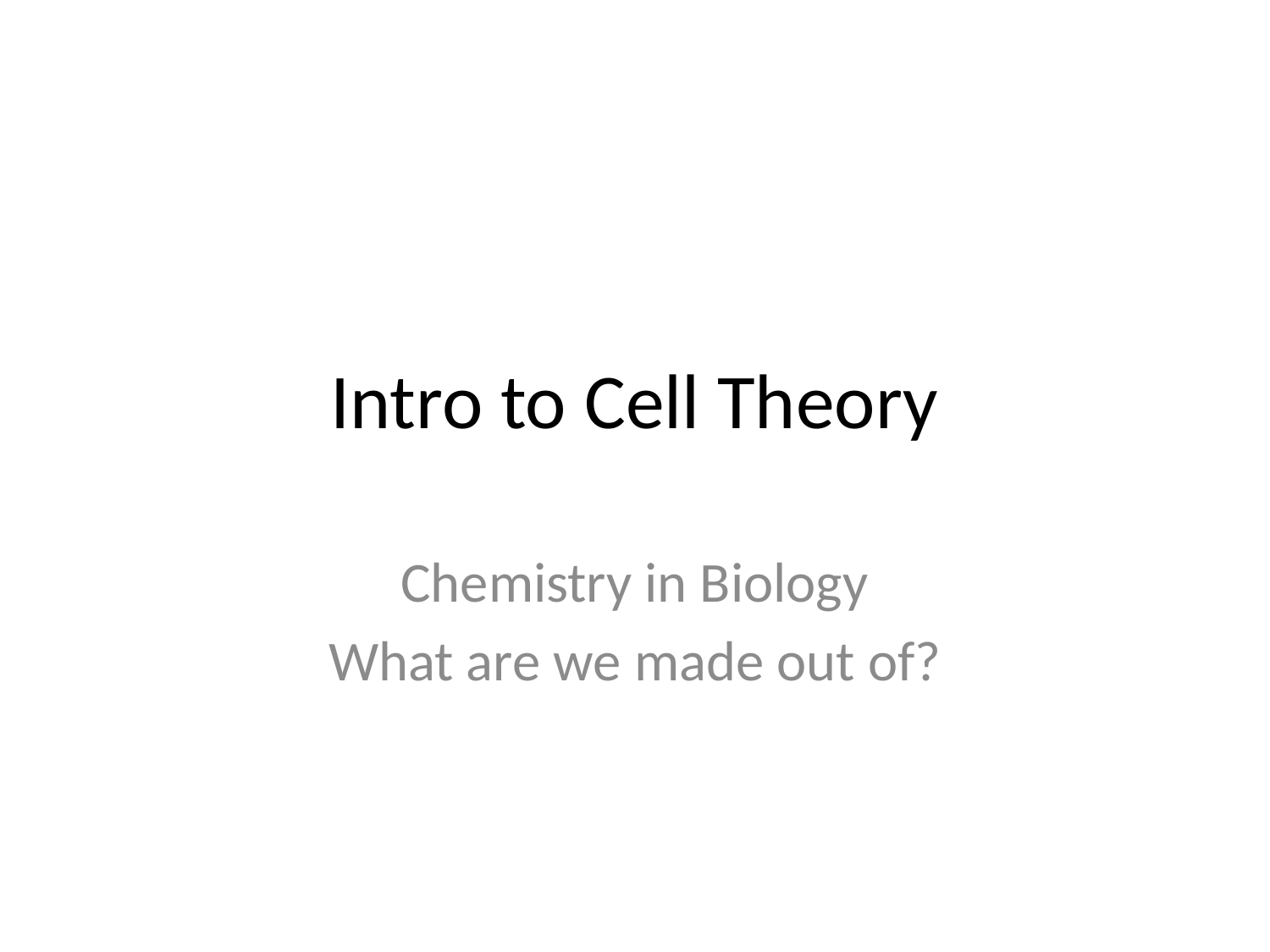

# Intro to Cell Theory
Chemistry in Biology
What are we made out of?